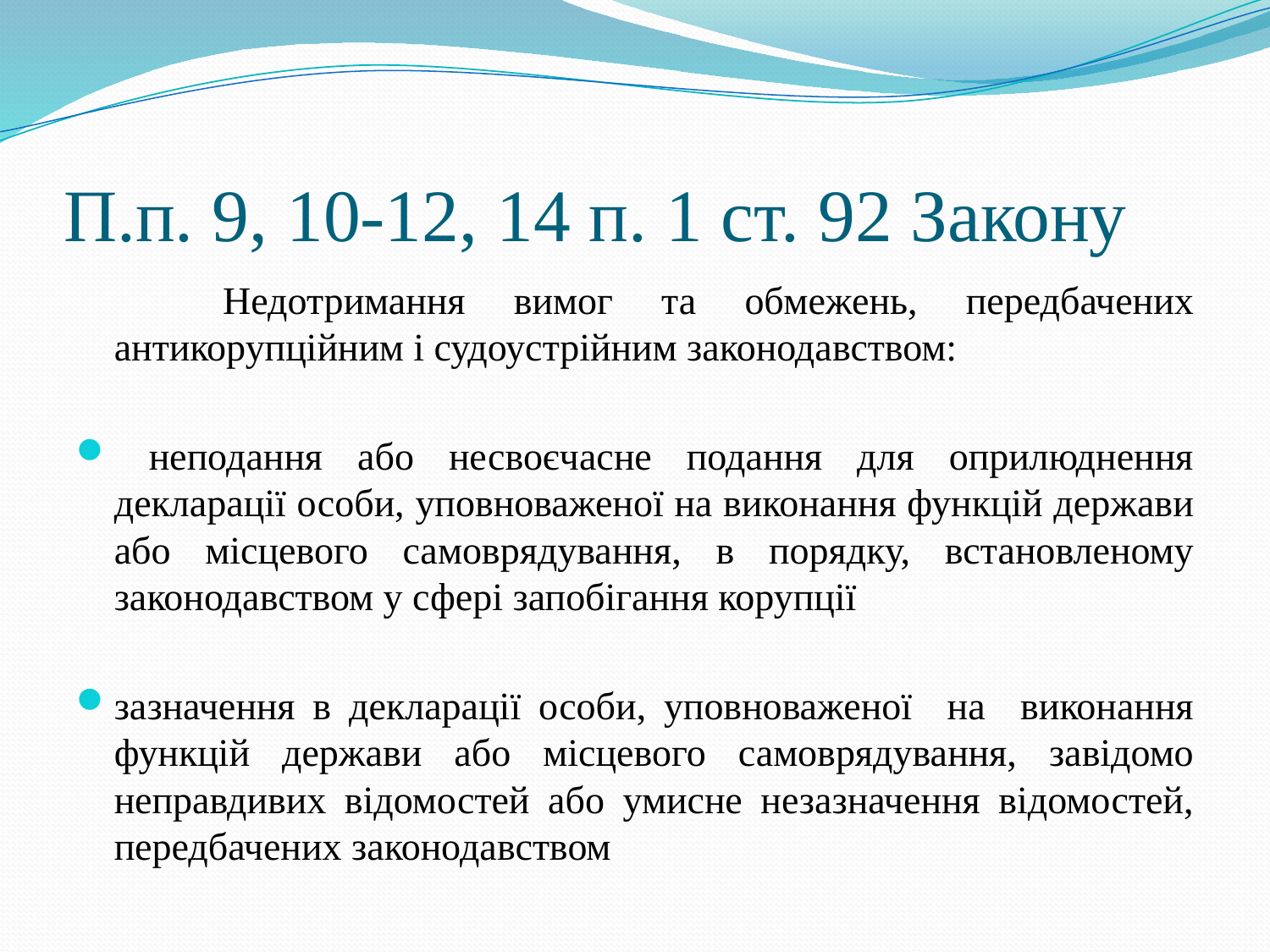

# П.п. 9, 10-12, 14 п. 1 ст. 92 Закону
   Недотримання вимог та обмежень, передбачених антикорупційним і судоустрійним законодавством:

 неподання або несвоєчасне подання для оприлюднення декларації особи, уповноваженої на виконання функцій держави або місцевого самоврядування, в порядку, встановленому законодавством у сфері запобігання корупції

зазначення в декларації особи, уповноваженої  на  виконання функцій держави або місцевого самоврядування, завідомо неправдивих відомостей або умисне незазначення відомостей, передбачених законодавством